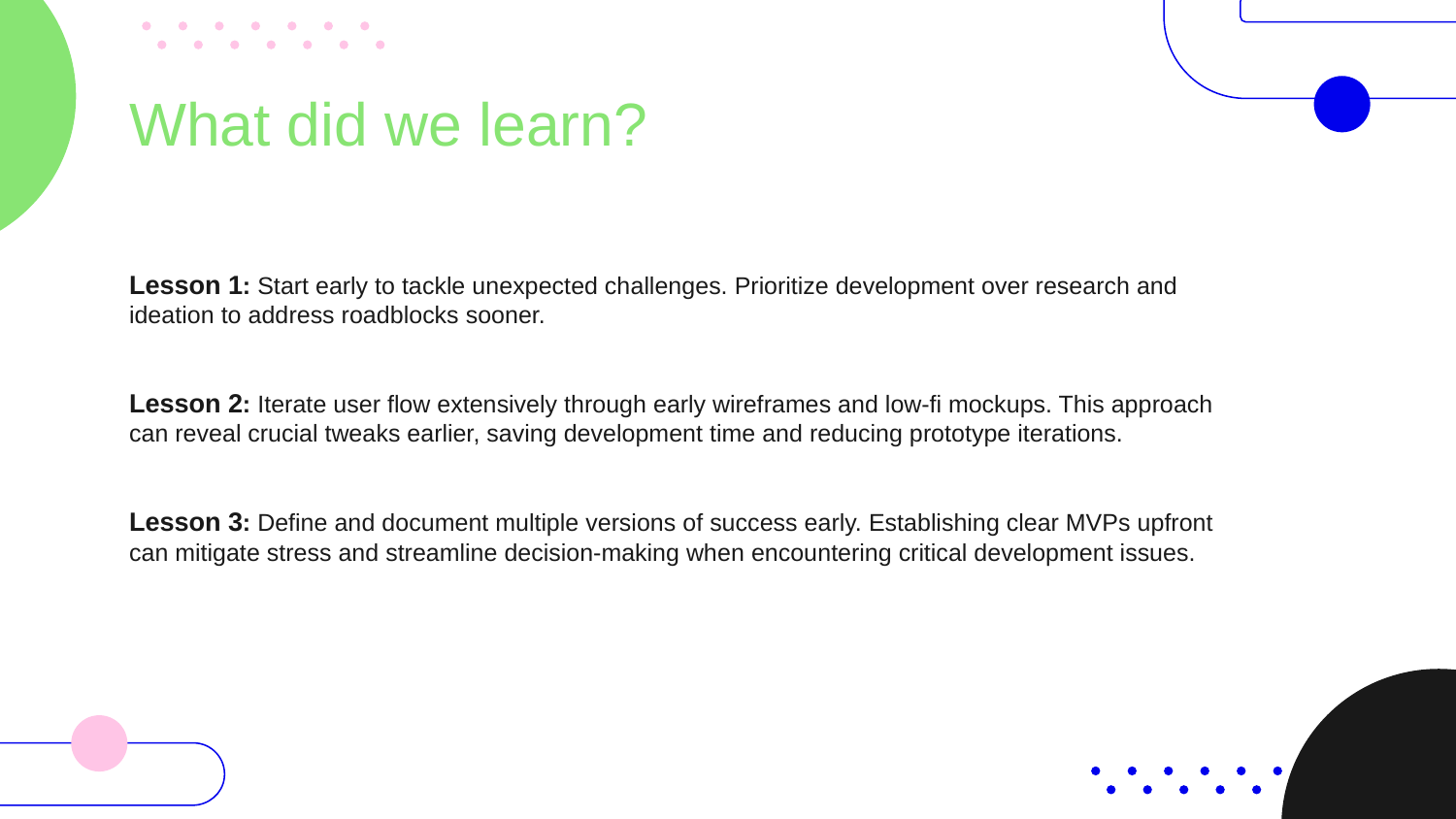

# What did we learn?
Lesson 1: Start early to tackle unexpected challenges. Prioritize development over research and ideation to address roadblocks sooner.

Lesson 2: Iterate user flow extensively through early wireframes and low-fi mockups. This approach can reveal crucial tweaks earlier, saving development time and reducing prototype iterations.

Lesson 3: Define and document multiple versions of success early. Establishing clear MVPs upfront can mitigate stress and streamline decision-making when encountering critical development issues.